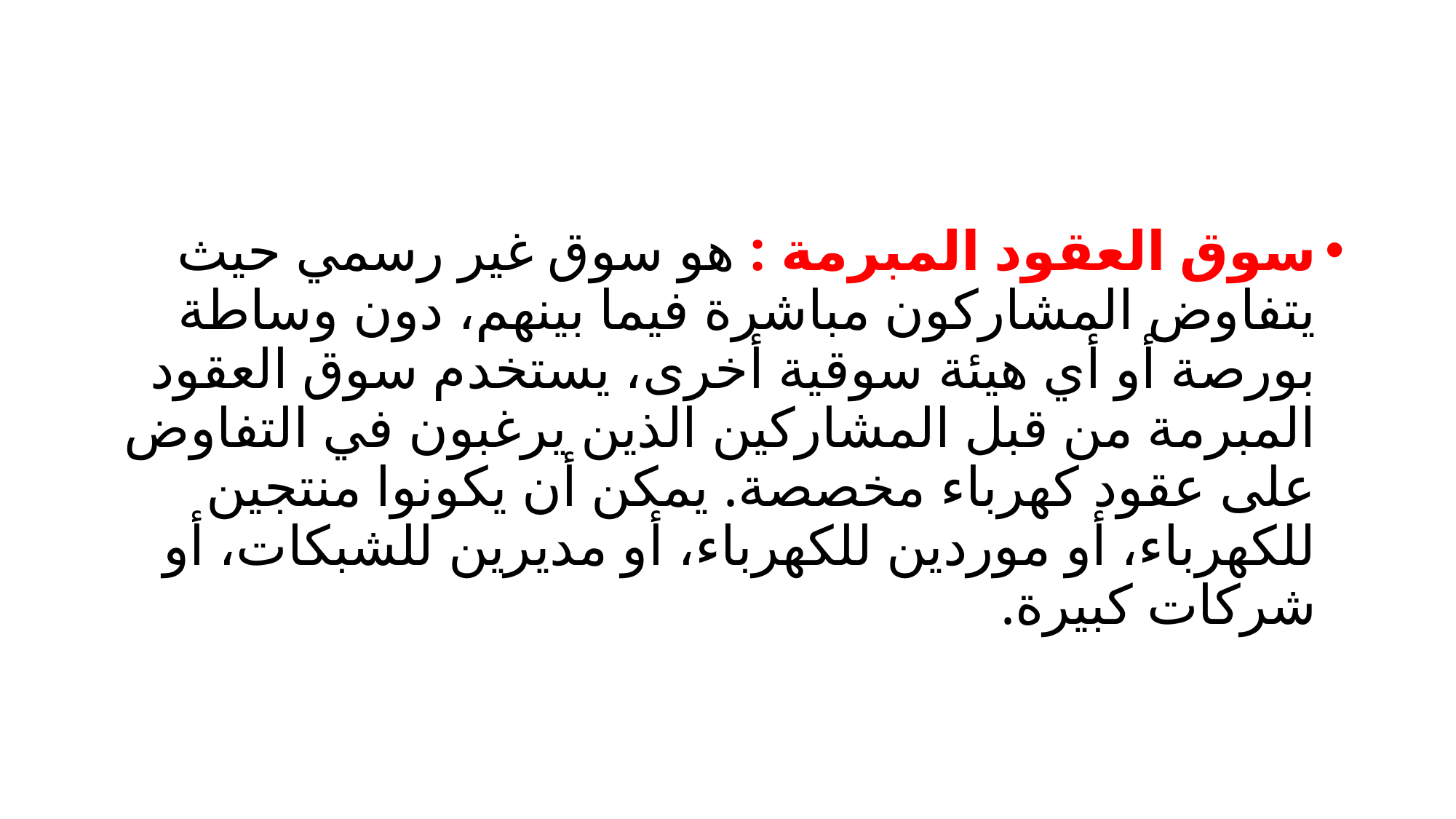

سوق العقود المبرمة : هو سوق غير رسمي حيث يتفاوض المشاركون مباشرة فيما بينهم، دون وساطة بورصة أو أي هيئة سوقية أخرى، يستخدم سوق العقود المبرمة من قبل المشاركين الذين يرغبون في التفاوض على عقود كهرباء مخصصة. يمكن أن يكونوا منتجين للكهرباء، أو موردين للكهرباء، أو مديرين للشبكات، أو شركات كبيرة.